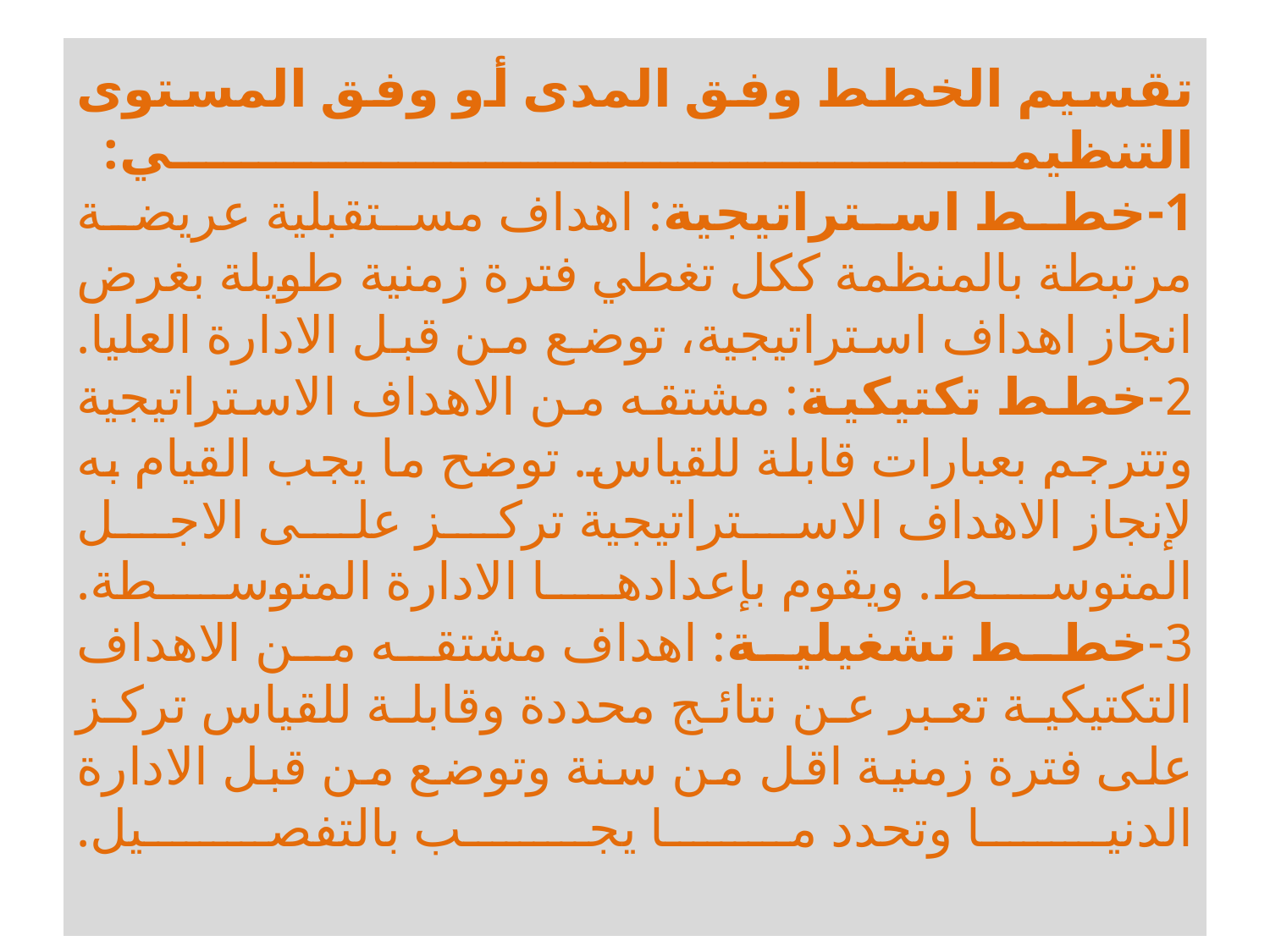

# تقسيم الخطط وفق المدى أو وفق المستوى التنظيمي: 1-خطط استراتيجية: اهداف مستقبلية عريضة مرتبطة بالمنظمة ككل تغطي فترة زمنية طويلة بغرض انجاز اهداف استراتيجية، توضع من قبل الادارة العليا. 2-خطط تكتيكية: مشتقه من الاهداف الاستراتيجية وتترجم بعبارات قابلة للقياس. توضح ما يجب القيام به لإنجاز الاهداف الاستراتيجية تركز على الاجل المتوسط. ويقوم بإعدادها الادارة المتوسطة. 3-خطط تشغيلية: اهداف مشتقه من الاهداف التكتيكية تعبر عن نتائج محددة وقابلة للقياس تركز على فترة زمنية اقل من سنة وتوضع من قبل الادارة الدنيا وتحدد ما يجب بالتفصيل.
18